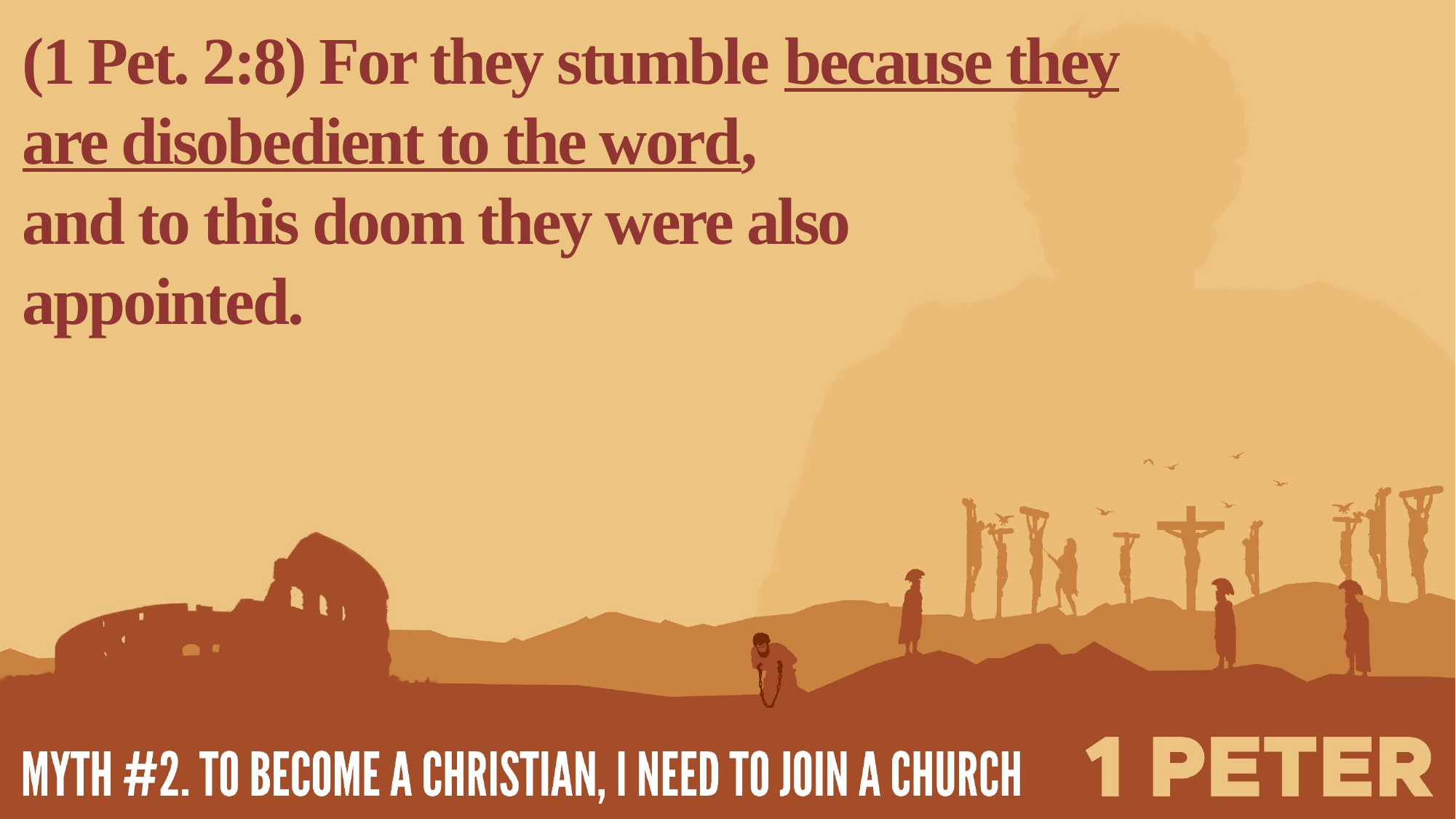

(1 Pet. 2:8) For they stumble because they are disobedient to the word,
and to this doom they were also appointed.